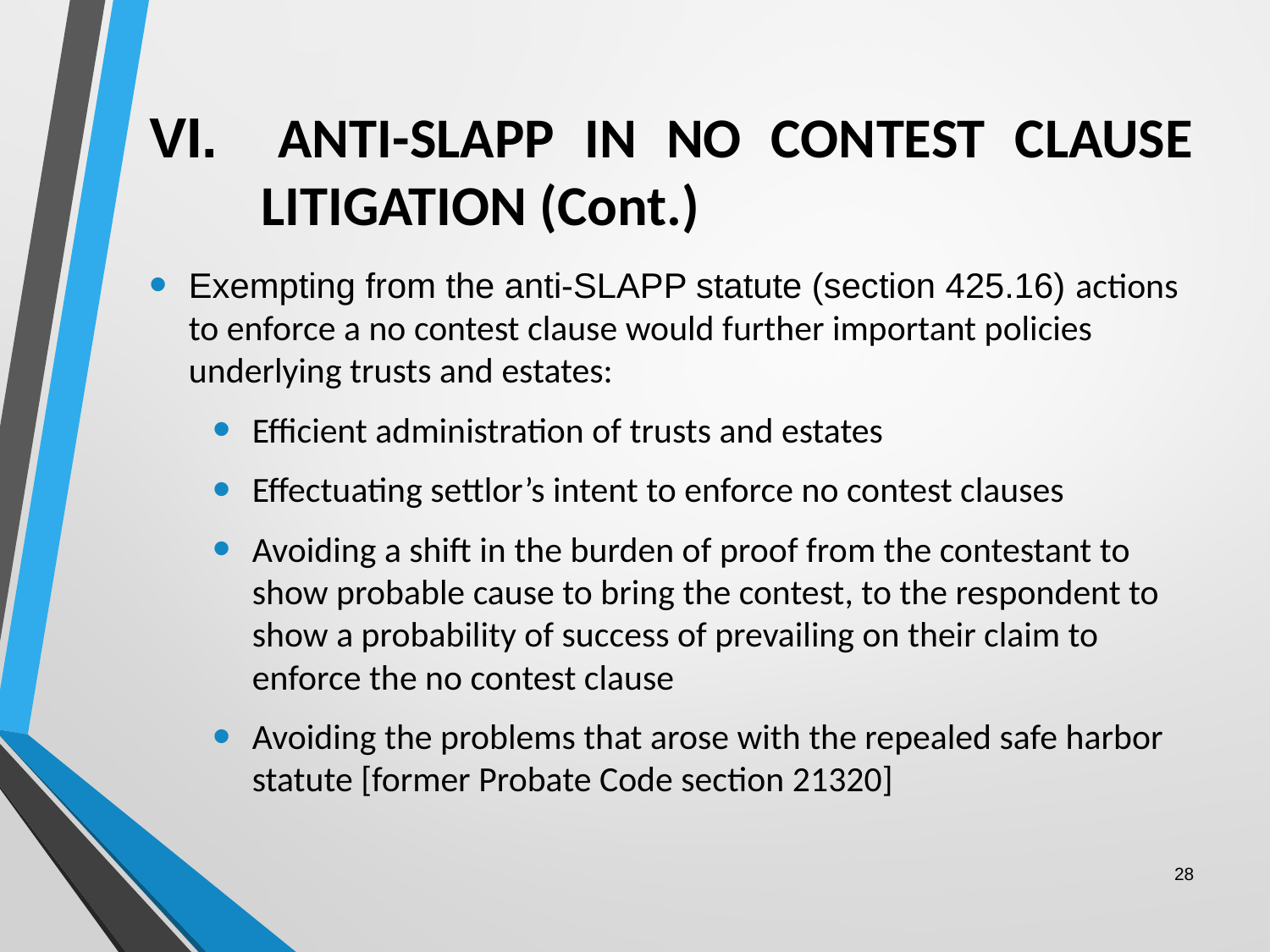

# VI. 	ANTI-SLAPP IN NO CONTEST CLAUSE LITIGATION (Cont.)
Exempting from the anti-SLAPP statute (section 425.16) actions to enforce a no contest clause would further important policies underlying trusts and estates:
Efficient administration of trusts and estates
Effectuating settlor’s intent to enforce no contest clauses
Avoiding a shift in the burden of proof from the contestant to show probable cause to bring the contest, to the respondent to show a probability of success of prevailing on their claim to enforce the no contest clause
Avoiding the problems that arose with the repealed safe harbor statute [former Probate Code section 21320]

28